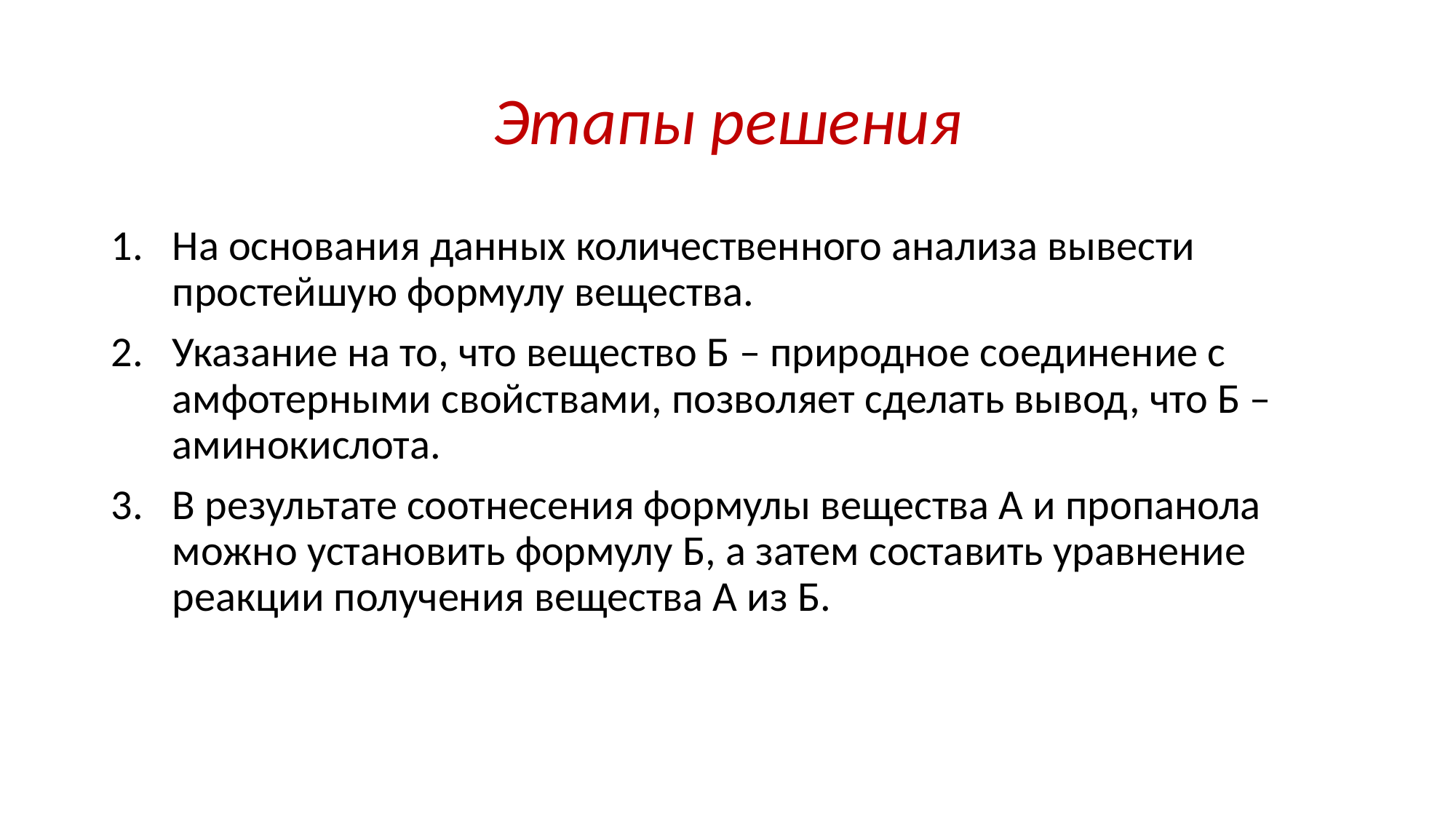

# Этапы решения
На основания данных количественного анализа вывести простейшую формулу вещества.
Указание на то, что вещество Б – природное соединение с амфотерными свойствами, позволяет сделать вывод, что Б – аминокислота.
В результате соотнесения формулы вещества А и пропанола можно установить формулу Б, а затем составить уравнение реакции получения вещества А из Б.